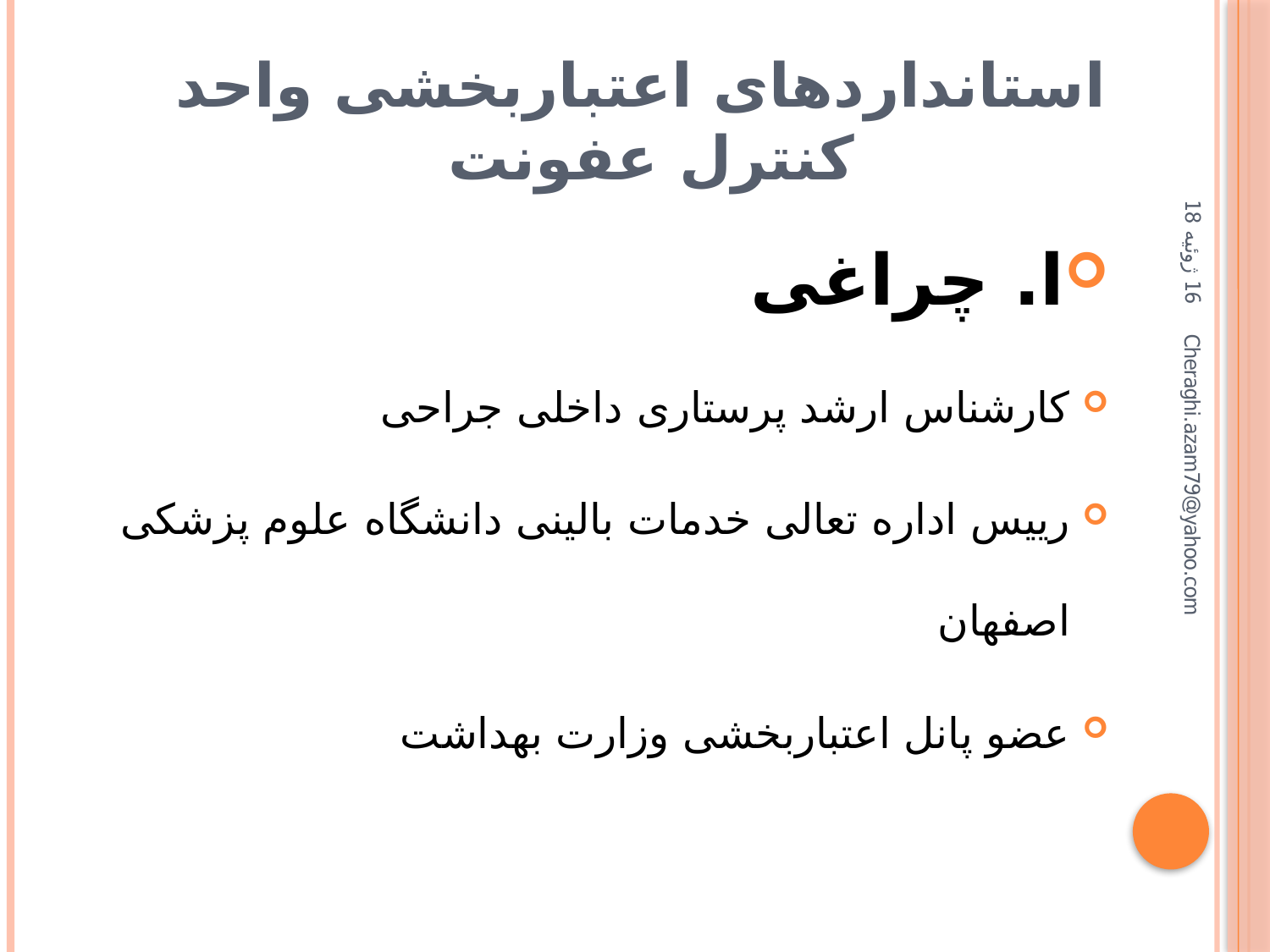

# استانداردهای اعتباربخشی واحد کنترل عفونت
16 ژوئيه 18
ا. چراغی
کارشناس ارشد پرستاری داخلی جراحی
رییس اداره تعالی خدمات بالینی دانشگاه علوم پزشکی اصفهان
عضو پانل اعتباربخشی وزارت بهداشت
Cheraghi.azam79@yahoo.com